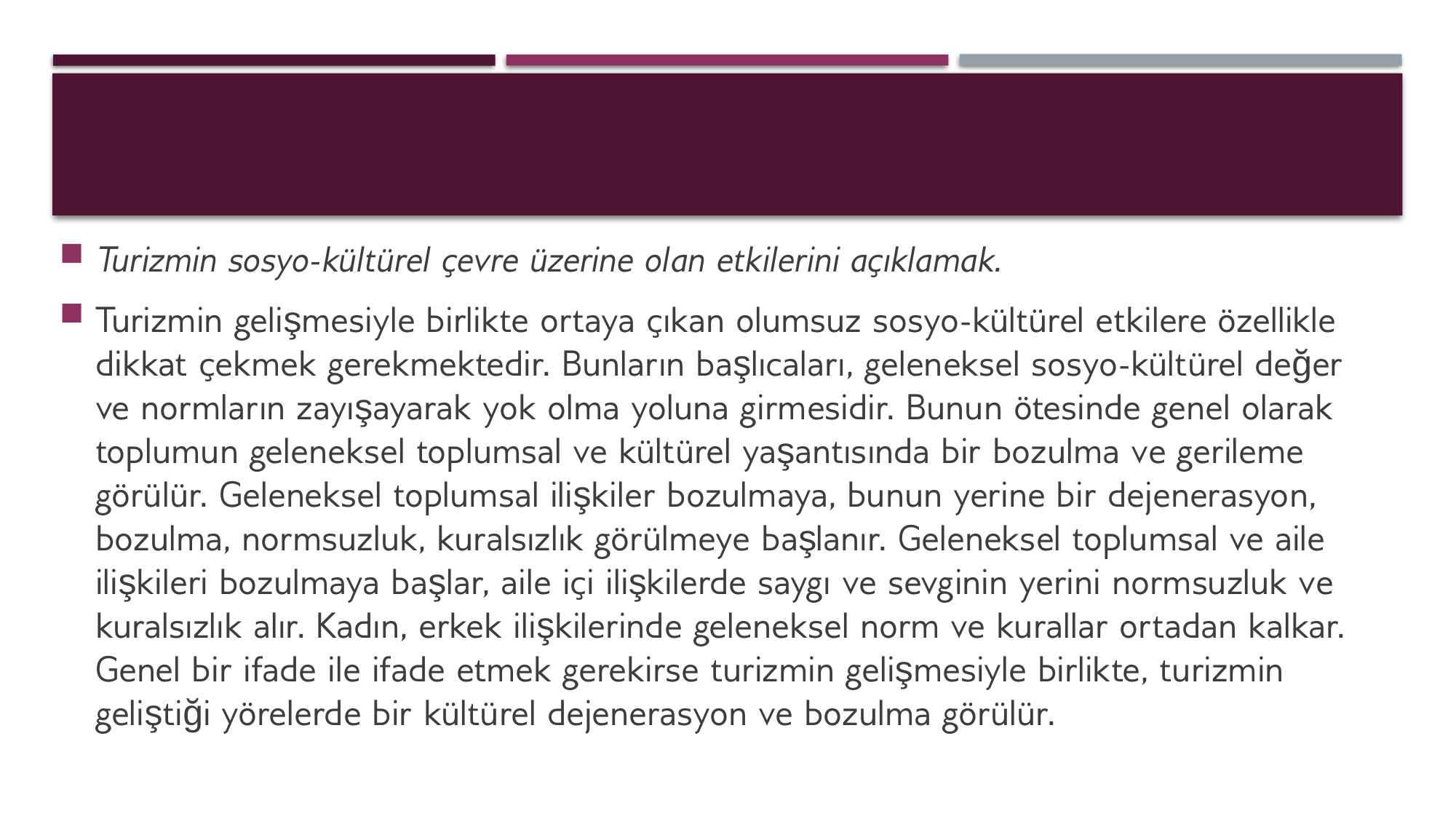

#
Turizmin sosyo-kültürel çevre üzerine olan etkilerini açıklamak.
Turizmin gelişmesiyle birlikte ortaya çıkan olumsuz sosyo-kültürel etkilere özellikle dikkat çekmek gerekmektedir. Bunların başlıcaları, geleneksel sosyo-kültürel değer ve normların zayışayarak yok olma yoluna girmesidir. Bunun ötesinde genel olarak toplumun geleneksel toplumsal ve kültürel yaşantısında bir bozulma ve gerileme görülür. Geleneksel toplumsal ilişkiler bozulmaya, bunun yerine bir dejenerasyon, bozulma, normsuzluk, kuralsızlık görülmeye başlanır. Geleneksel toplumsal ve aile ilişkileri bozulmaya başlar, aile içi ilişkilerde saygı ve sevginin yerini normsuzluk ve kuralsızlık alır. Kadın, erkek ilişkilerinde geleneksel norm ve kurallar ortadan kalkar. Genel bir ifade ile ifade etmek gerekirse turizmin gelişmesiyle birlikte, turizmin geliştiği yörelerde bir kültürel dejenerasyon ve bozulma görülür.